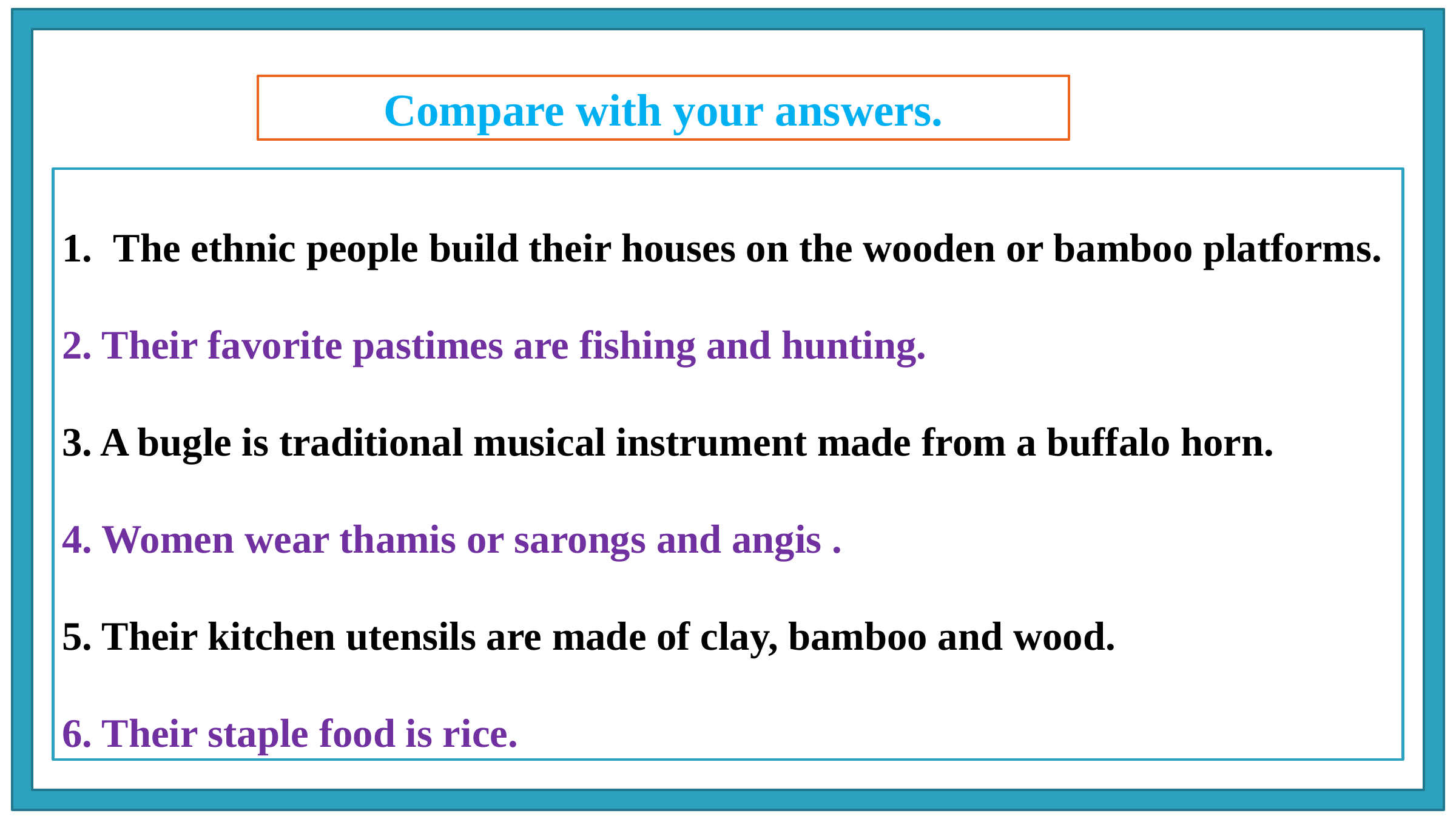

Compare with your answers.
The ethnic people build their houses on the wooden or bamboo platforms.
2. Their favorite pastimes are fishing and hunting.
3. A bugle is traditional musical instrument made from a buffalo horn.
4. Women wear thamis or sarongs and angis .
5. Their kitchen utensils are made of clay, bamboo and wood.
6. Their staple food is rice.